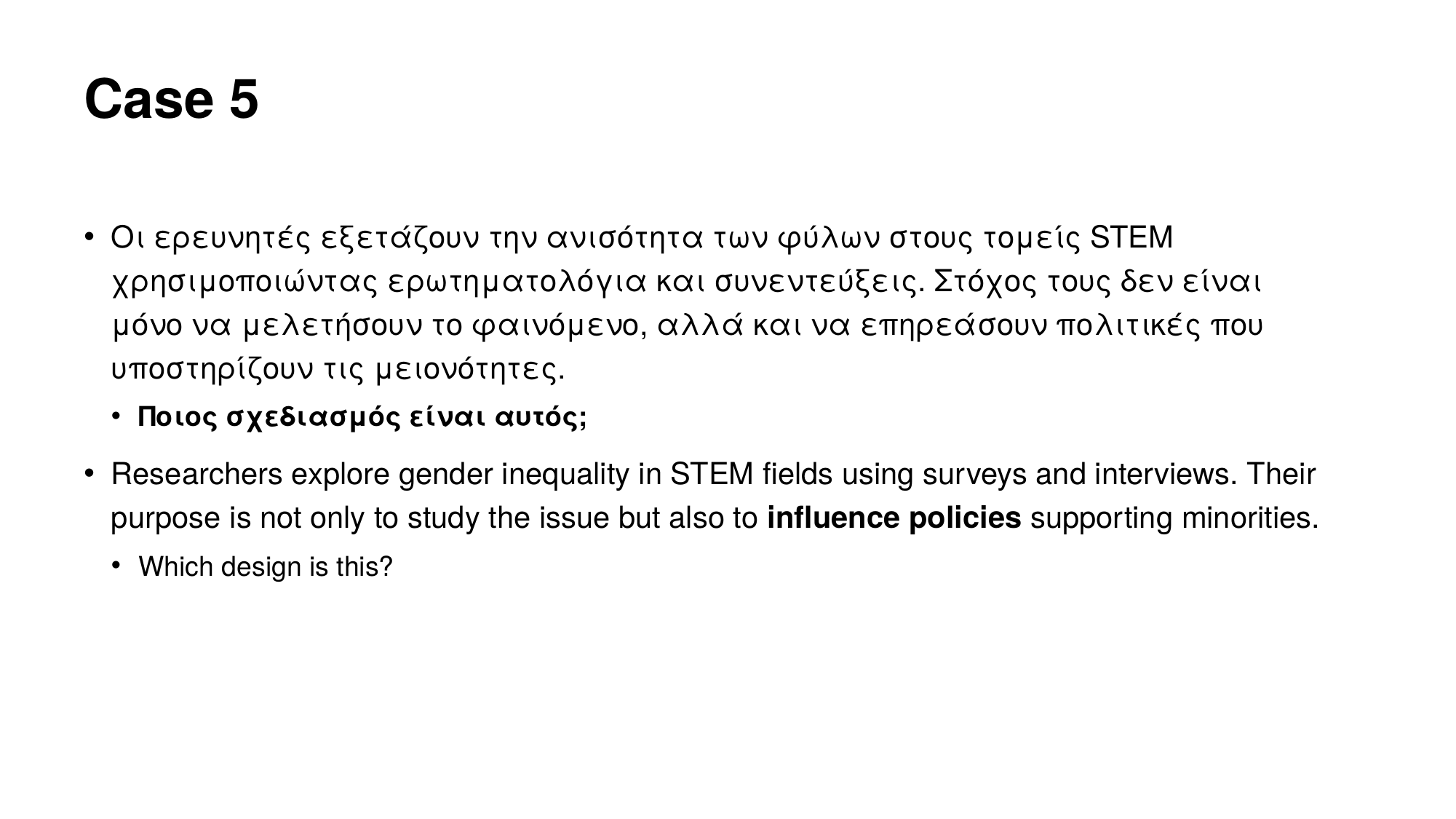

# Case 5
Οι ερευνητές εξετάζουν την ανισότητα των φύλων στους τομείς STEM χρησιμοποιώντας ερωτηματολόγια και συνεντεύξεις. Στόχος τους δεν είναι μόνο να μελετήσουν το φαινόμενο, αλλά και να επηρεάσουν πολιτικές που υποστηρίζουν τις μειονότητες.
Ποιος σχεδιασμός είναι αυτός;
Researchers explore gender inequality in STEM fields using surveys and interviews. Their purpose is not only to study the issue but also to influence policies supporting minorities.
Which design is this?